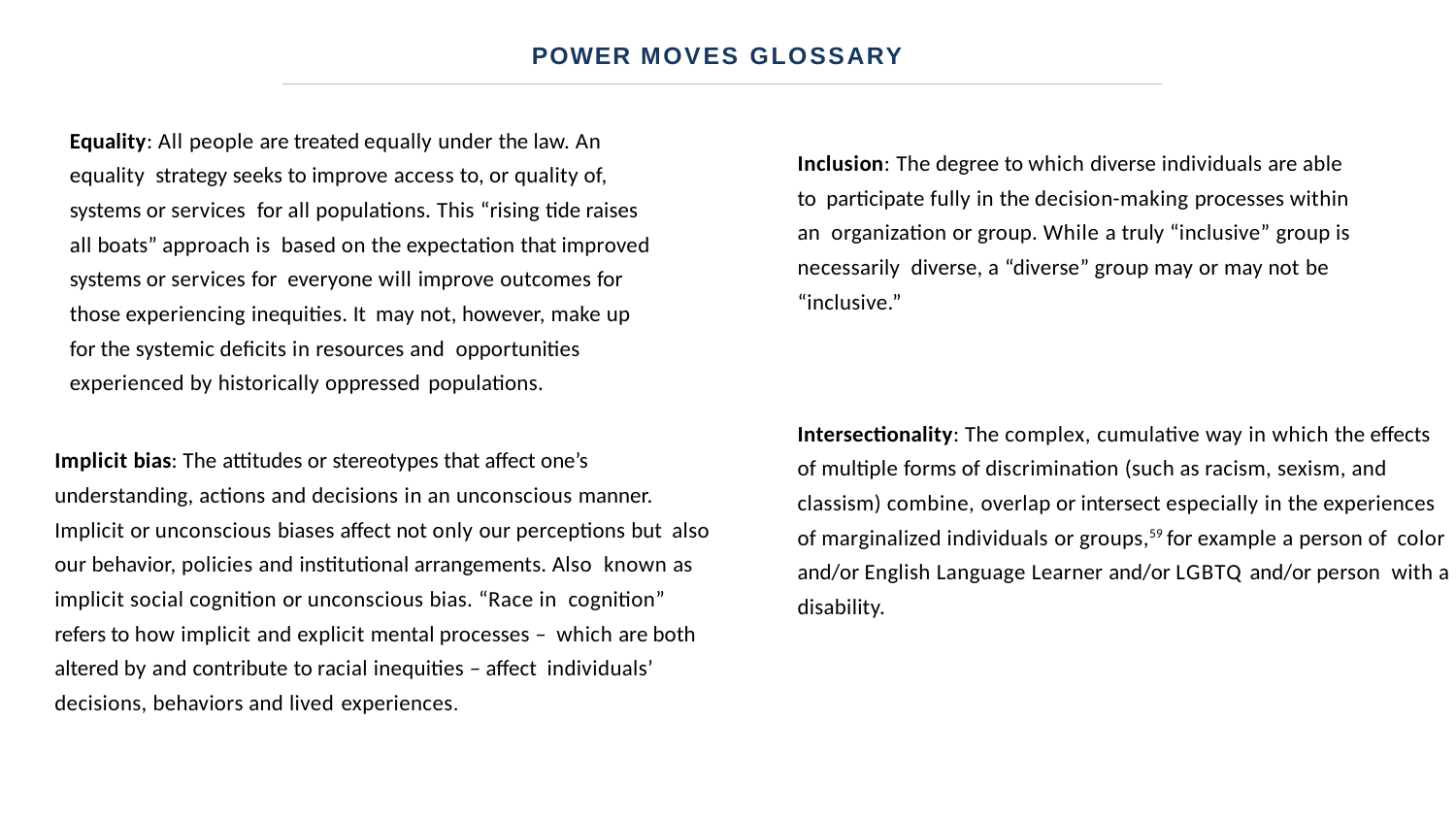

POWER MOVES GLOSSARY

Equality: All people are treated equally under the law. An equality  strategy seeks to improve access to, or quality of, systems or services  for all populations. This “rising tide raises all boats” approach is  based on the expectation that improved systems or services for  everyone will improve outcomes for those experiencing inequities. It  may not, however, make up for the systemic deficits in resources and  opportunities experienced by historically oppressed populations.
Inclusion: The degree to which diverse individuals are able to  participate fully in the decision-making processes within an  organization or group. While a truly “inclusive” group is necessarily  diverse, a “diverse” group may or may not be “inclusive.”
Intersectionality: The complex, cumulative way in which the effects  of multiple forms of discrimination (such as racism, sexism, and  classism) combine, overlap or intersect especially in the experiences  of marginalized individuals or groups,59 for example a person of  color and/or English Language Learner and/or LGBTQ and/or person  with a disability.
Implicit bias: The attitudes or stereotypes that affect one’s  understanding, actions and decisions in an unconscious manner.  Implicit or unconscious biases affect not only our perceptions but  also our behavior, policies and institutional arrangements. Also  known as implicit social cognition or unconscious bias. “Race in  cognition” refers to how implicit and explicit mental processes –  which are both altered by and contribute to racial inequities – affect  individuals’ decisions, behaviors and lived experiences.